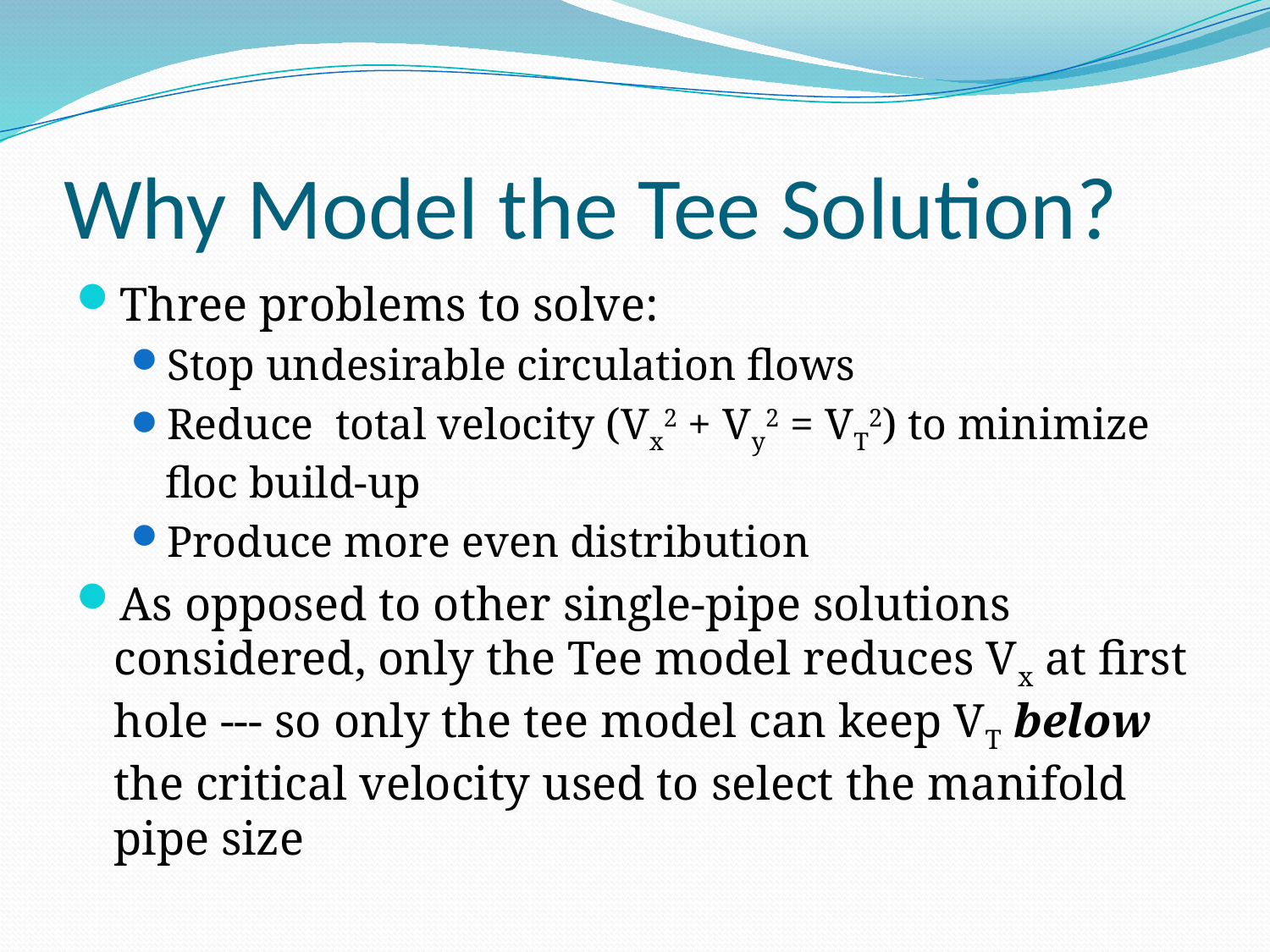

# Why Model the Tee Solution?
Three problems to solve:
Stop undesirable circulation flows
Reduce  total velocity (Vx2 + Vy2 = VT2) to minimize floc build-up
Produce more even distribution
As opposed to other single-pipe solutions considered, only the Tee model reduces Vx at first hole --- so only the tee model can keep VT below the critical velocity used to select the manifold pipe size